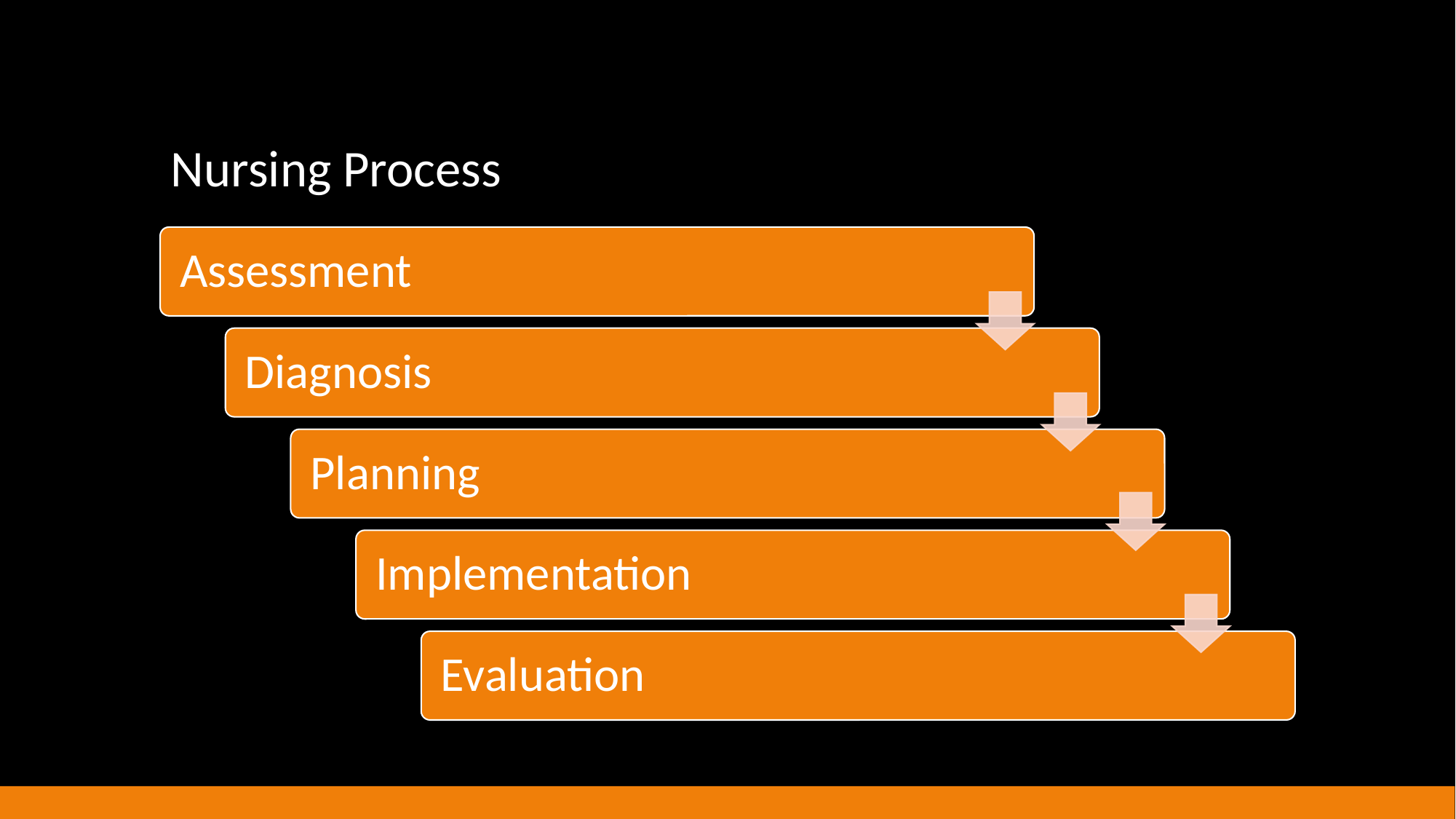

# Nursing Process
Assessment
Diagnosis
Planning
Implementation
Evaluation